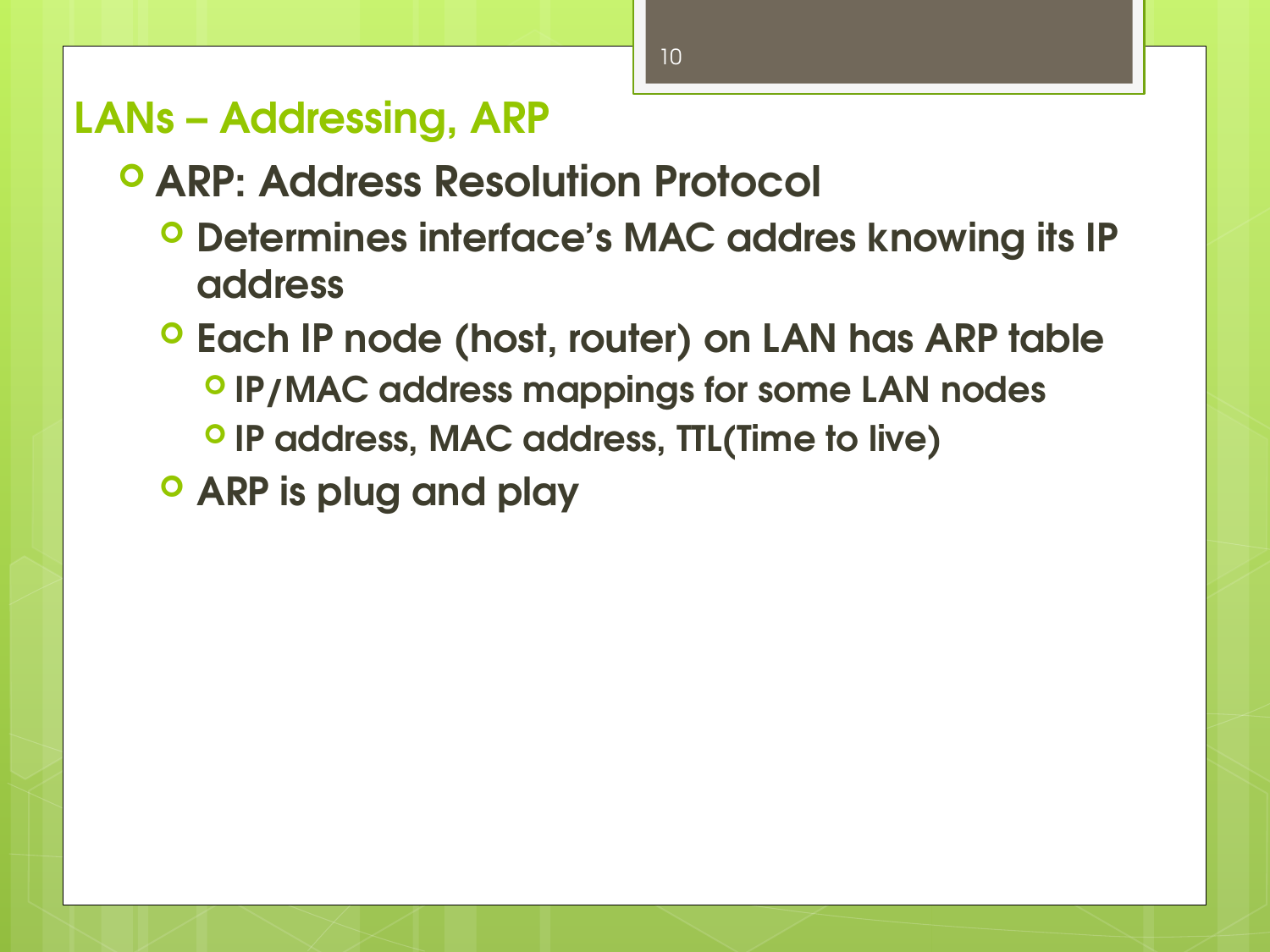

10
# LANs – Addressing, ARP
ARP: Address Resolution Protocol
Determines interface’s MAC addres knowing its IP address
Each IP node (host, router) on LAN has ARP table
IP/MAC address mappings for some LAN nodes
IP address, MAC address, TTL(Time to live)
ARP is plug and play